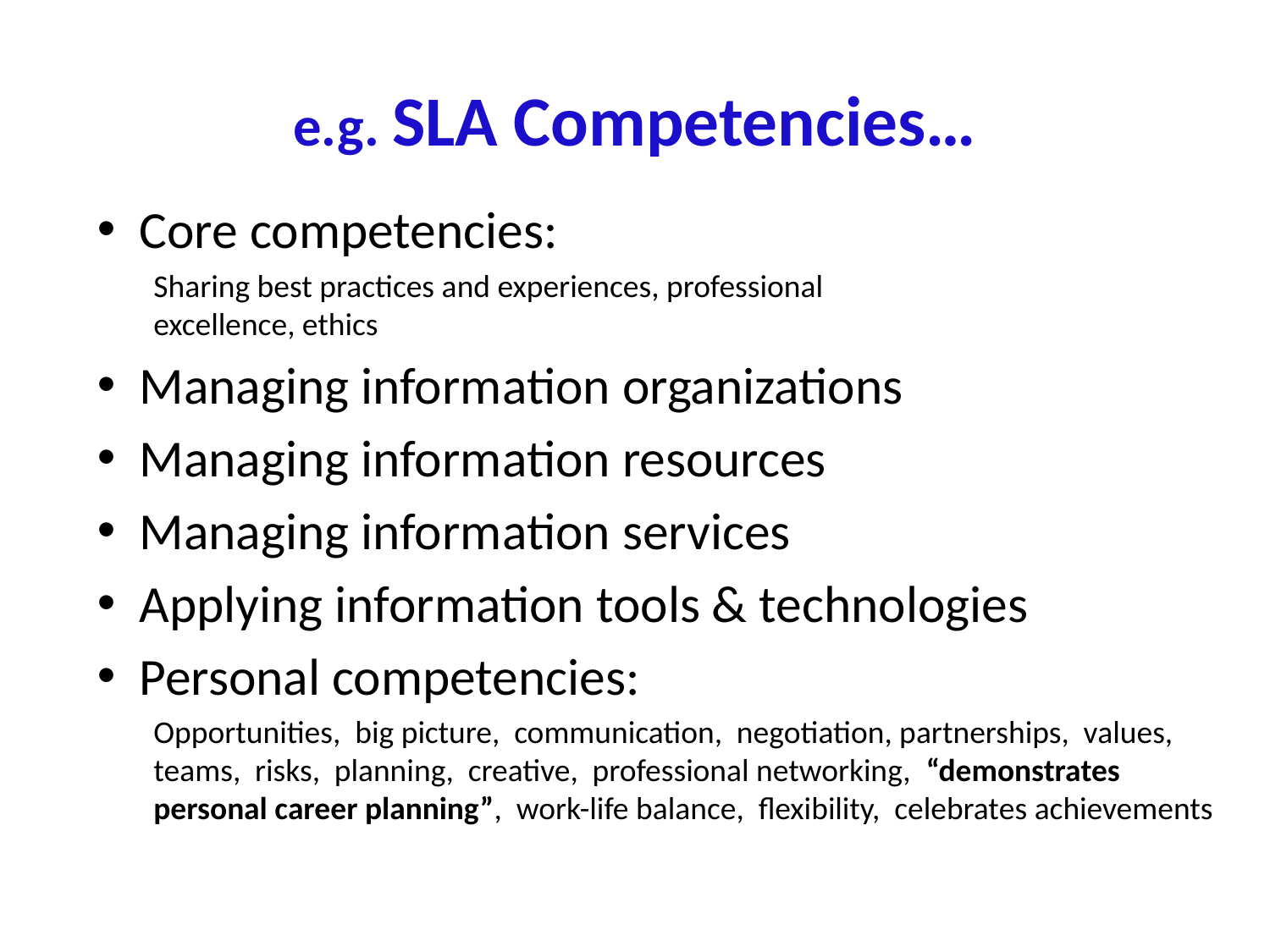

# e.g. SLA Competencies…
Core competencies:
Sharing best practices and experiences, professional
excellence, ethics
Managing information organizations
Managing information resources
Managing information services
Applying information tools & technologies
Personal competencies:
Opportunities,  big picture,  communication,  negotiation, partnerships,  values,  teams,  risks,  planning,  creative,  professional networking,  “demonstrates personal career planning”,  work-life balance,  flexibility,  celebrates achievements